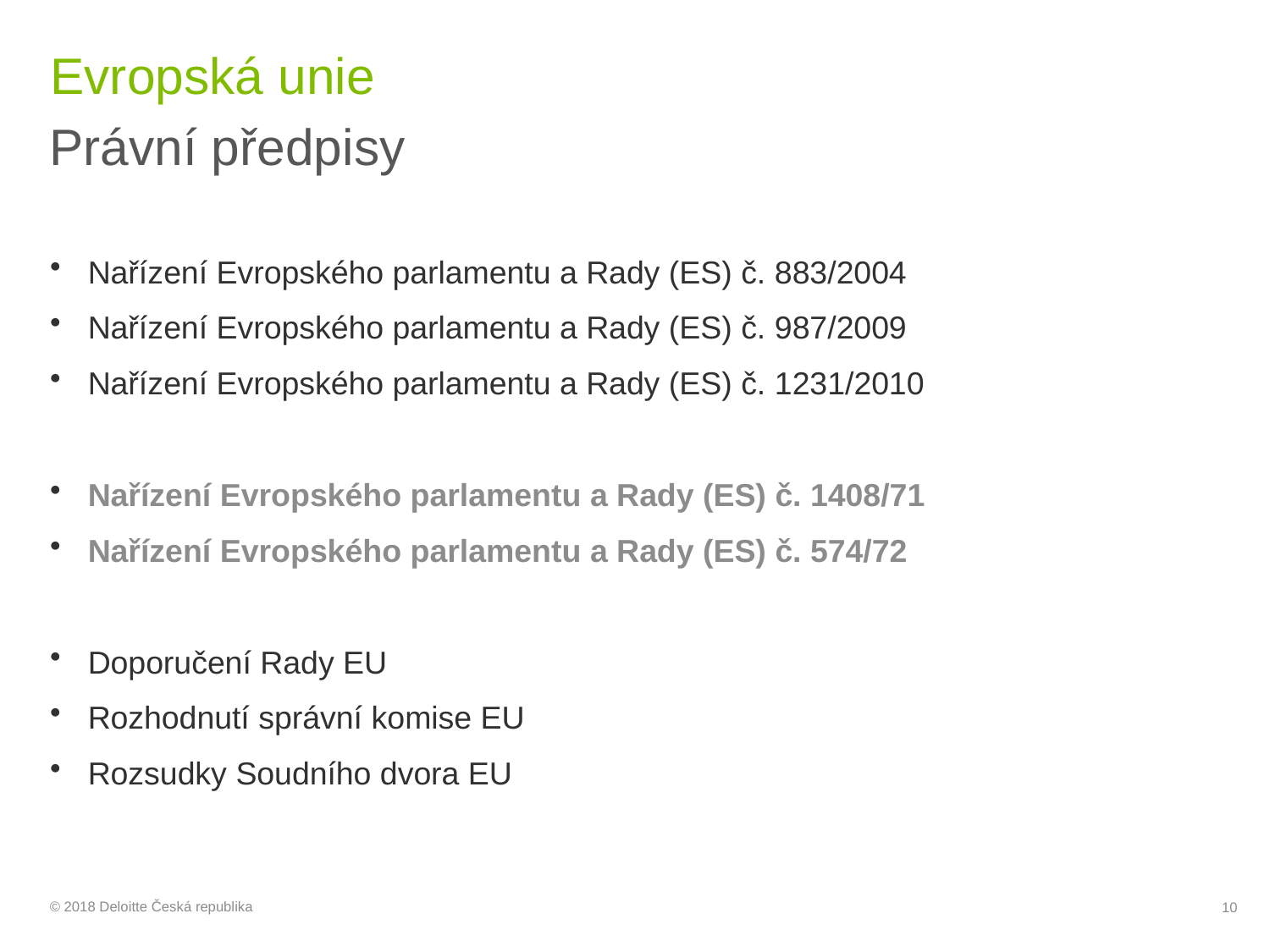

# Evropská unie
Právní předpisy
Nařízení Evropského parlamentu a Rady (ES) č. 883/2004
Nařízení Evropského parlamentu a Rady (ES) č. 987/2009
Nařízení Evropského parlamentu a Rady (ES) č. 1231/2010

Nařízení Evropského parlamentu a Rady (ES) č. 1408/71
Nařízení Evropského parlamentu a Rady (ES) č. 574/72

Doporučení Rady EU
Rozhodnutí správní komise EU
Rozsudky Soudního dvora EU